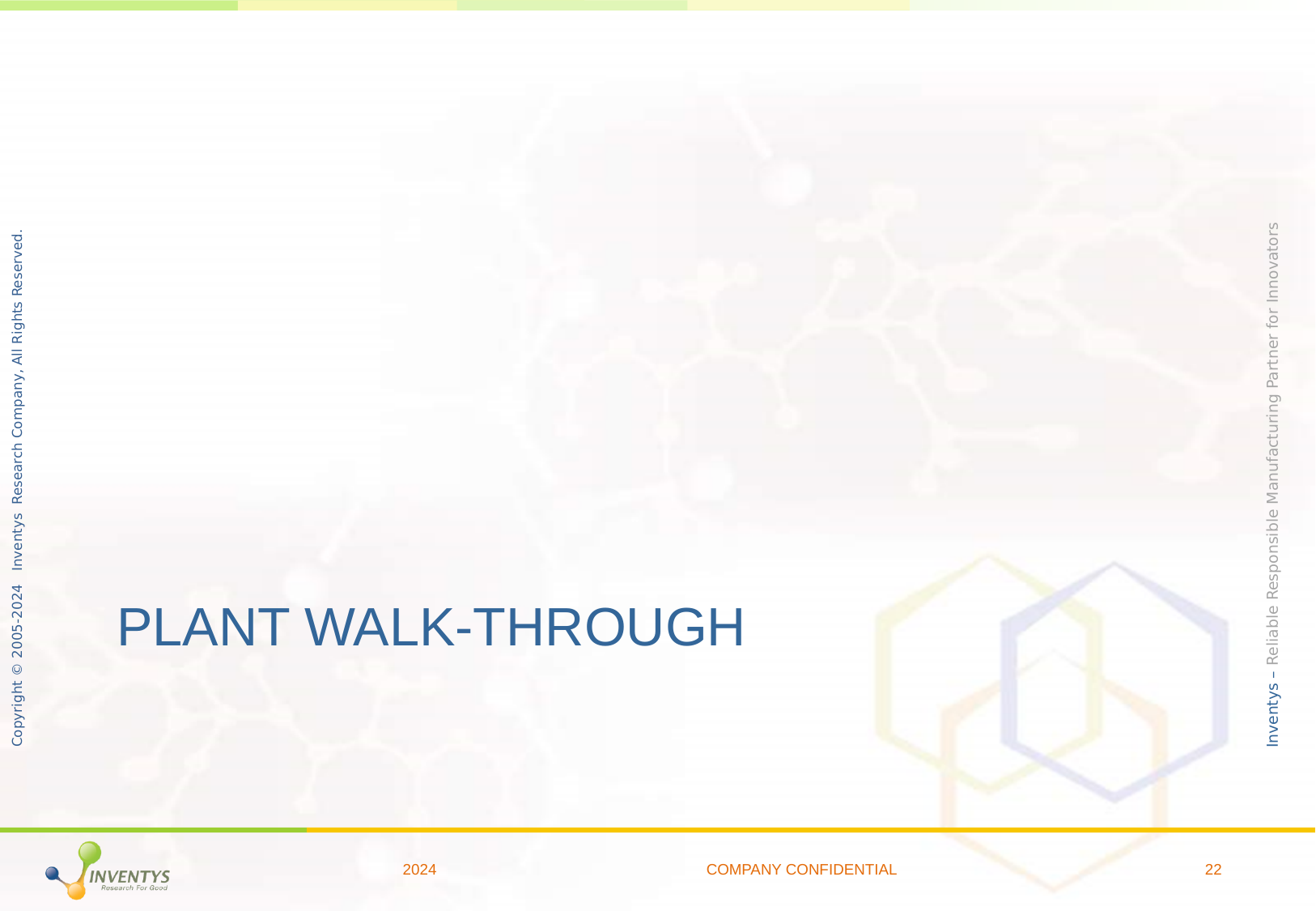

# Plant Walk-Through
2024
COMPANY CONFIDENTIAL
22